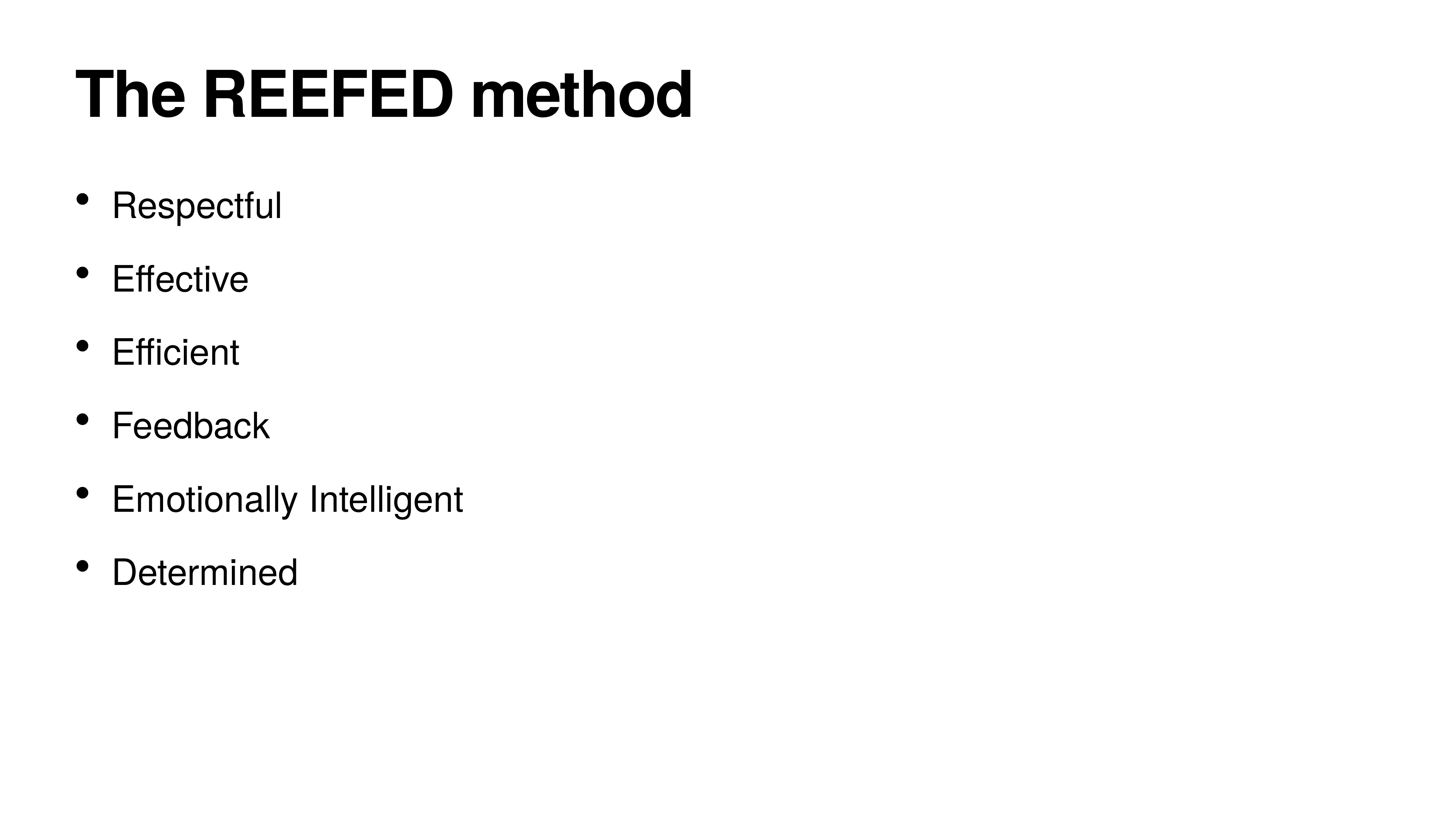

# The REEFED method
Respectful
Effective
Efficient
Feedback
Emotionally Intelligent
Determined
5